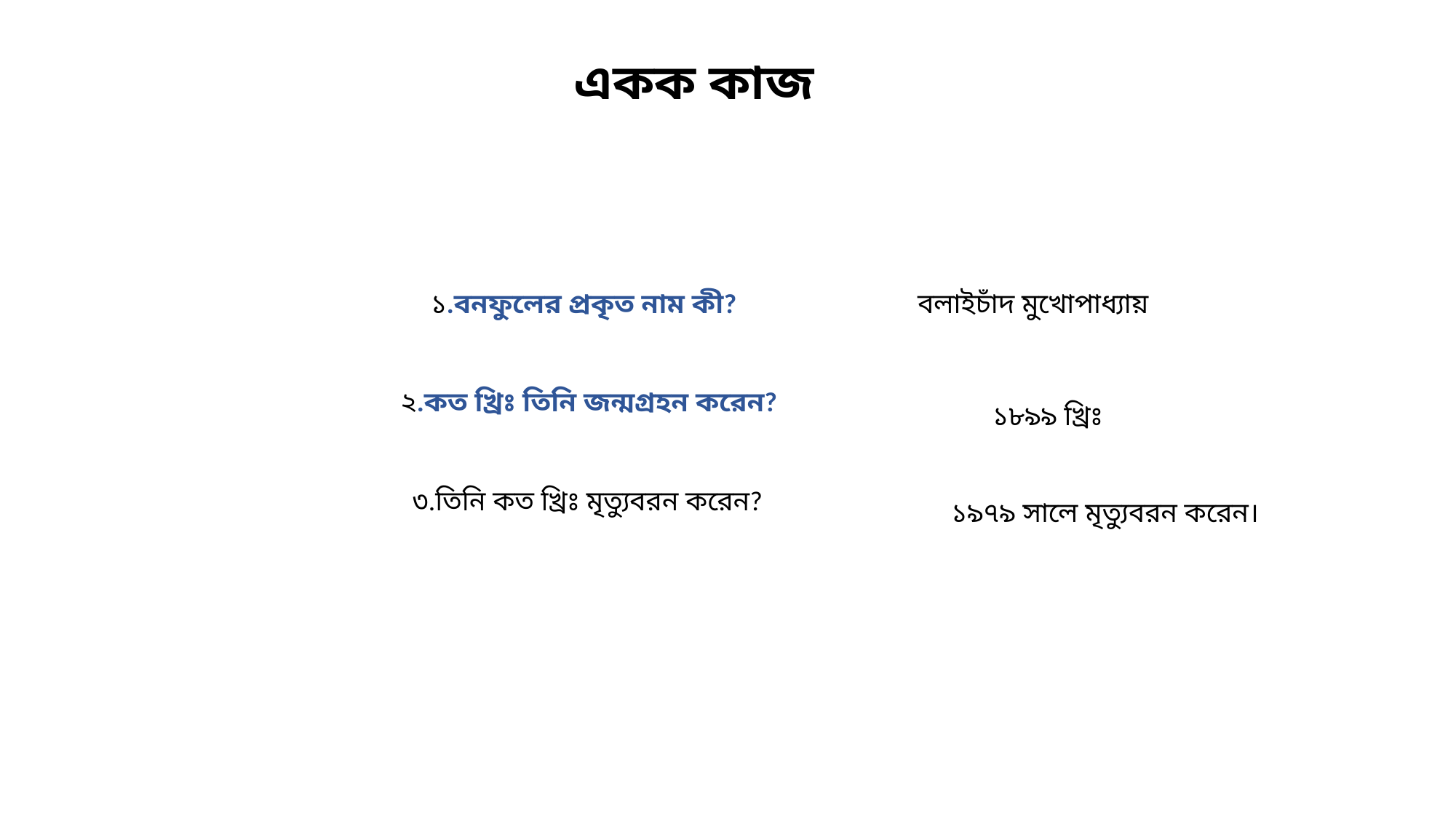

একক কাজ
১.বনফুলের প্রকৃত নাম কী?
বলাইচাঁদ মুখোপাধ্যায়
২.কত খ্রিঃ তিনি জন্মগ্রহন করেন?
১৮৯৯ খ্রিঃ
৩.তিনি কত খ্রিঃ মৃত্যুবরন করেন?
১৯৭৯ সালে মৃত্যুবরন করেন।